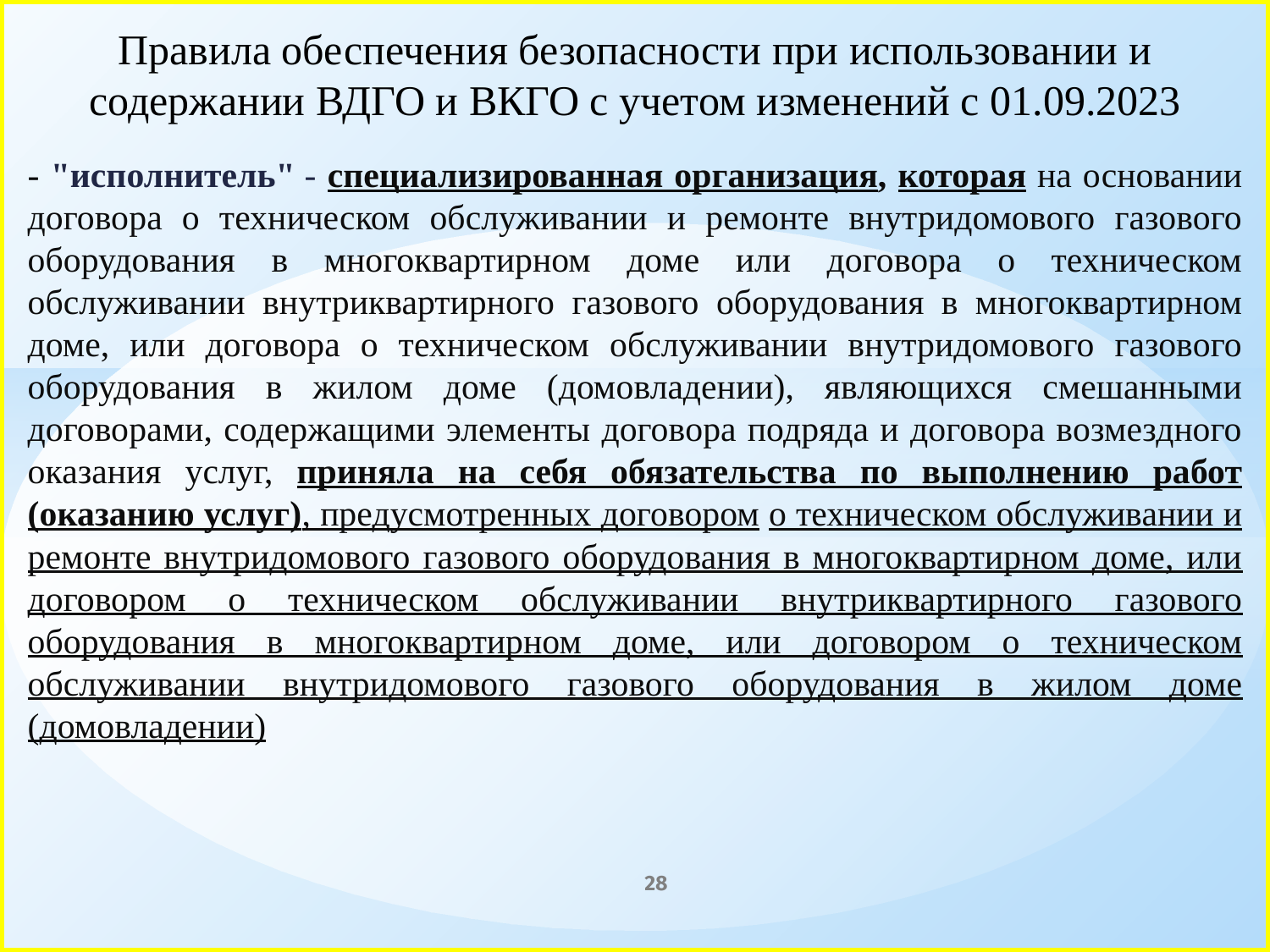

# Правила обеспечения безопасности при использовании и содержании ВДГО и ВКГО с учетом изменений с 01.09.2023
- "исполнитель" - специализированная организация, которая на основании договора о техническом обслуживании и ремонте внутридомового газового оборудования в многоквартирном доме или договора о техническом обслуживании внутриквартирного газового оборудования в многоквартирном доме, или договора о техническом обслуживании внутридомового газового оборудования в жилом доме (домовладении), являющихся смешанными договорами, содержащими элементы договора подряда и договора возмездного оказания услуг, приняла на себя обязательства по выполнению работ (оказанию услуг), предусмотренных договором о техническом обслуживании и ремонте внутридомового газового оборудования в многоквартирном доме, или договором о техническом обслуживании внутриквартирного газового оборудования в многоквартирном доме, или договором о техническом обслуживании внутридомового газового оборудования в жилом доме (домовладении)
28